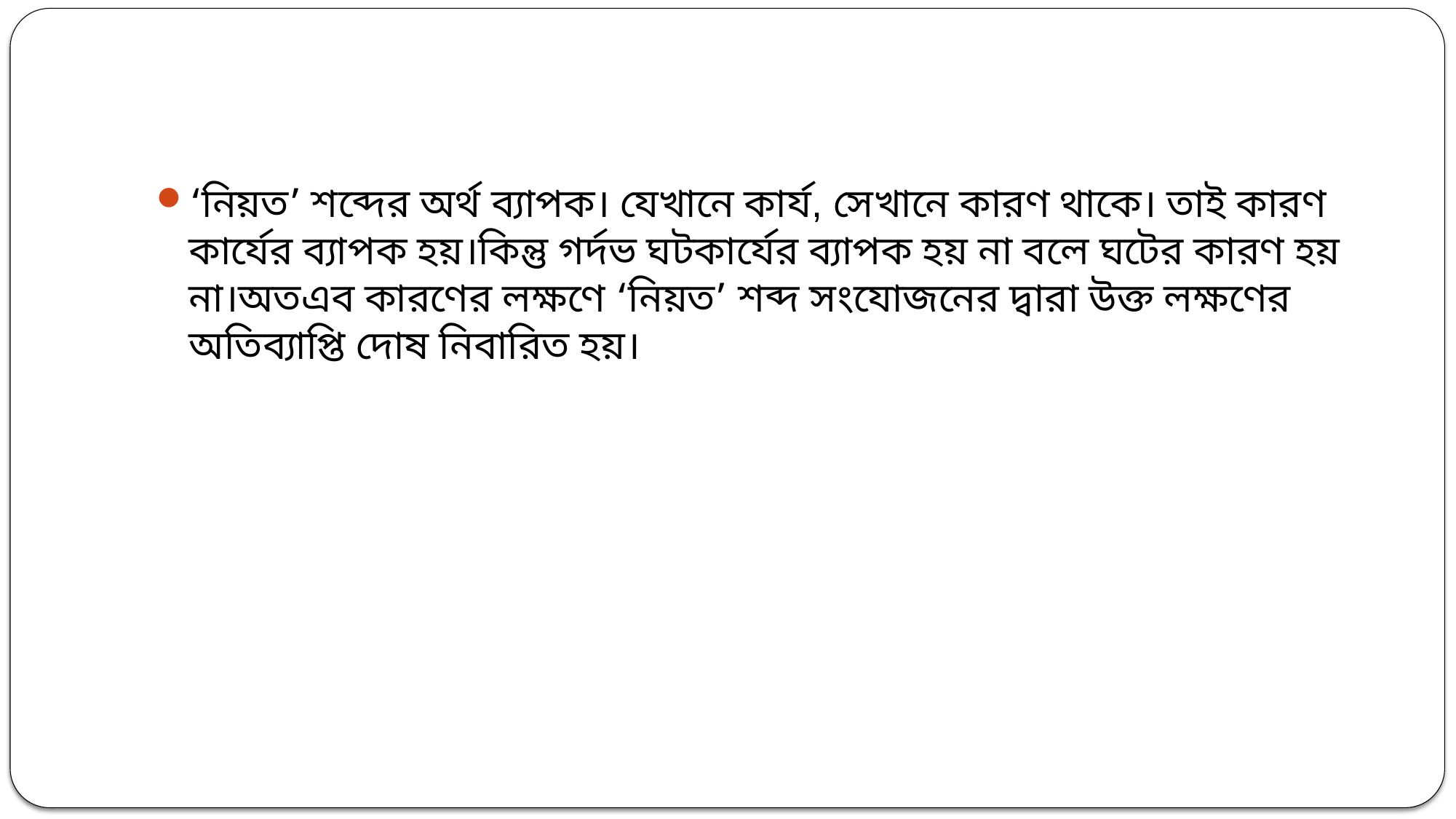

#
‘নিয়ত’ শব্দের অর্থ ব্যাপক। যেখানে কার্য, সেখানে কারণ থাকে। তাই কারণ কার্যের ব্যাপক হয়।কিন্তু গর্দভ ঘটকার্যের ব্যাপক হয় না বলে ঘটের কারণ হয় না।অতএব কারণের লক্ষণে ‘নিয়ত’ শব্দ সংযোজনের দ্বারা উক্ত লক্ষণের অতিব্যাপ্তি দোষ নিবারিত হয়।